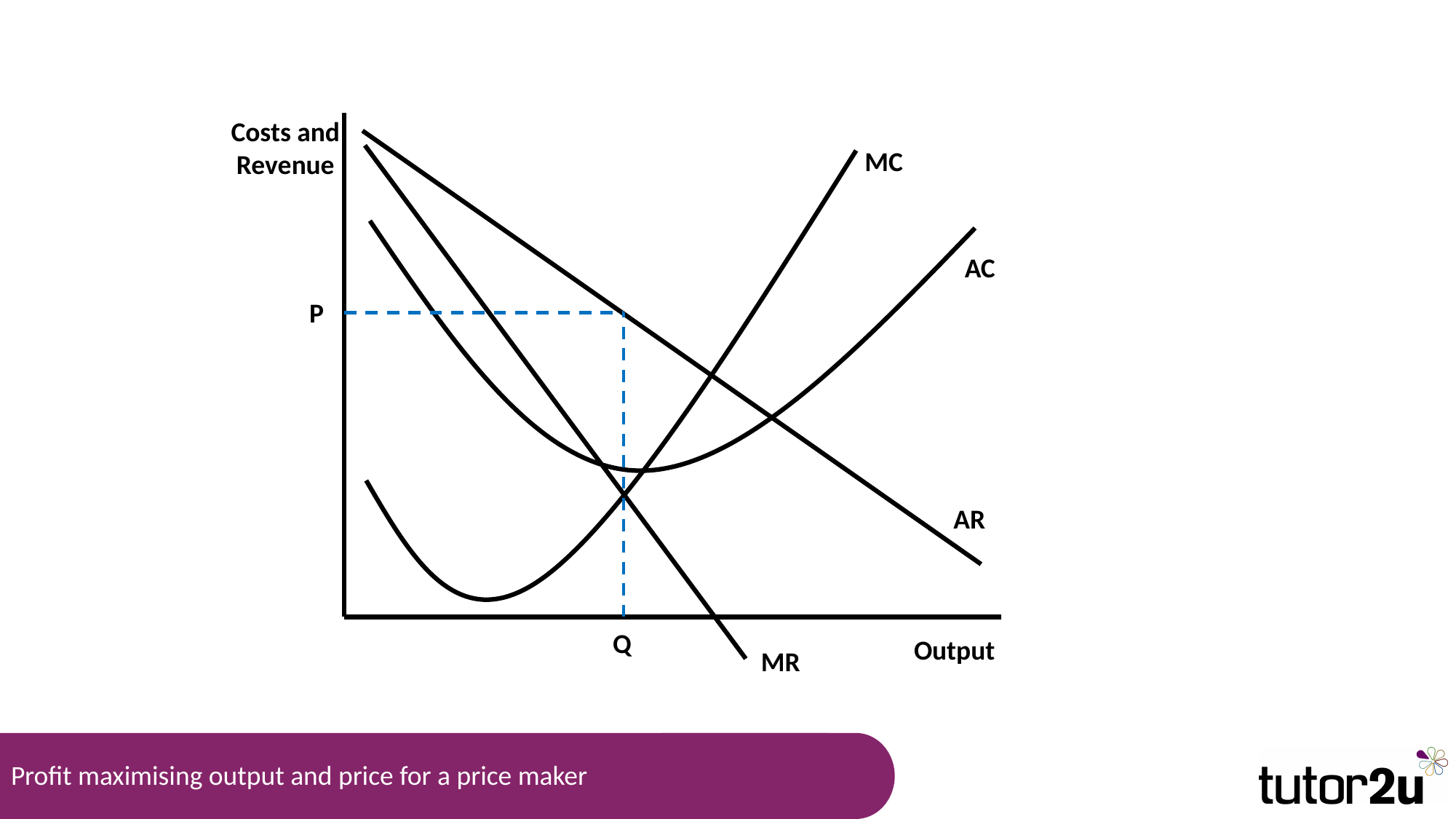

Costs and Revenue
MC

AC
P
AR
Q
Output
MR
# Profit maximising output and price for a price maker